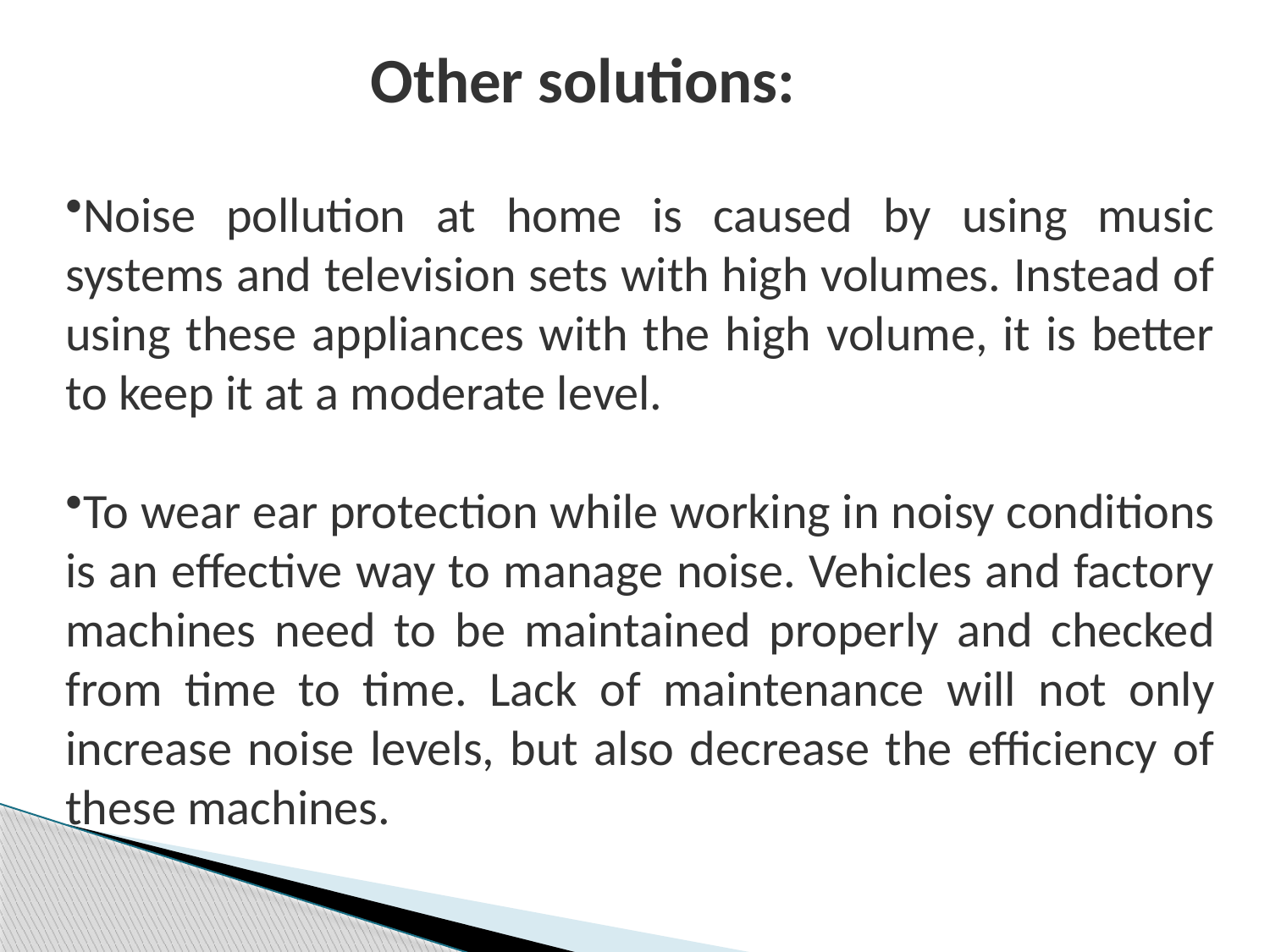

Other solutions:

Noise pollution at home is caused by using music systems and television sets with high volumes. Instead of using these appliances with the high volume, it is better to keep it at a moderate level.

To wear ear protection while working in noisy conditions is an effective way to manage noise. Vehicles and factory machines need to be maintained properly and checked from time to time. Lack of maintenance will not only increase noise levels, but also decrease the efficiency of these machines.